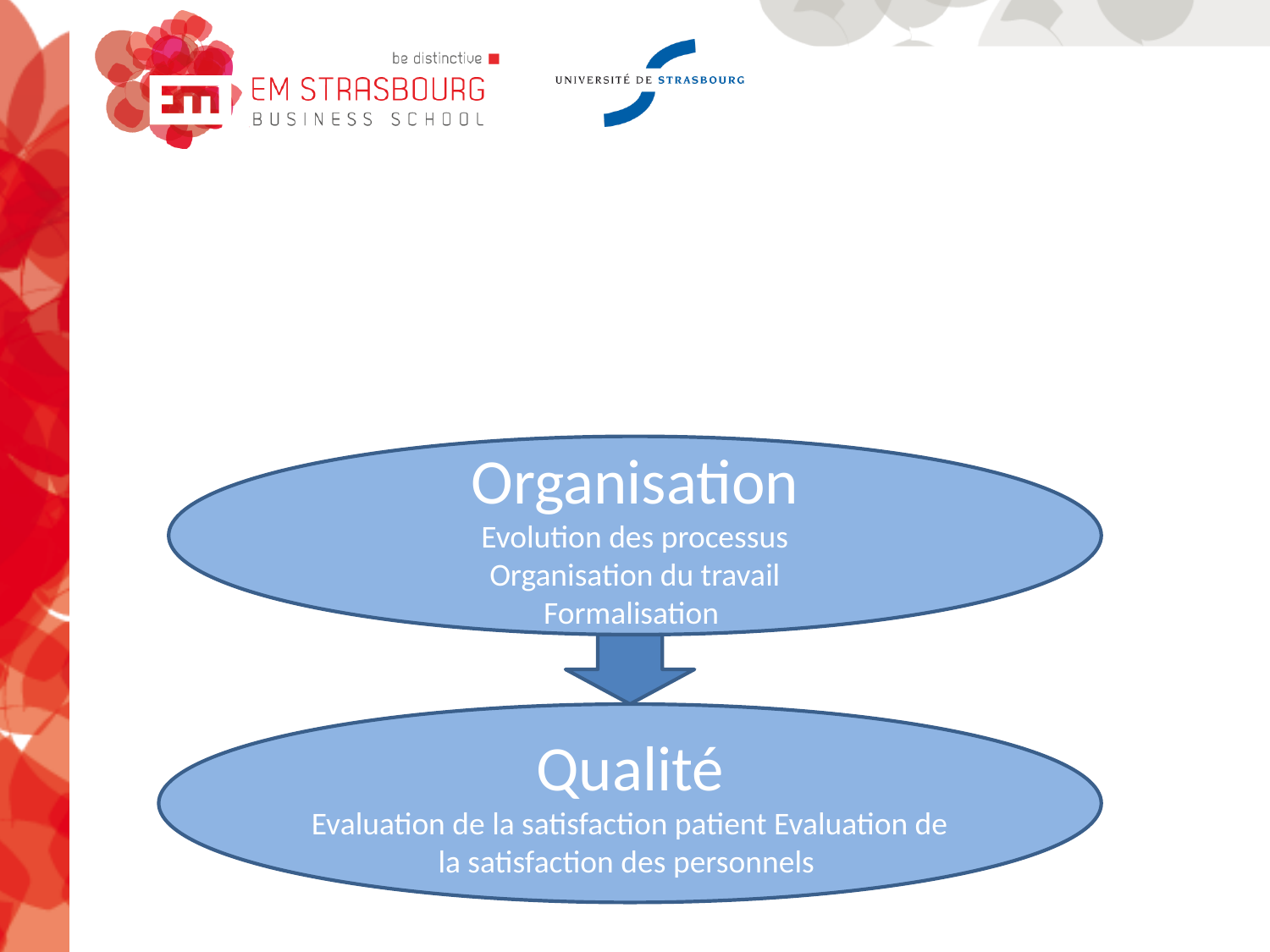

Organisation
Evolution des processus
Organisation du travail
Formalisation

Qualité
Evaluation de la satisfaction patient Evaluation de la satisfaction des personnels